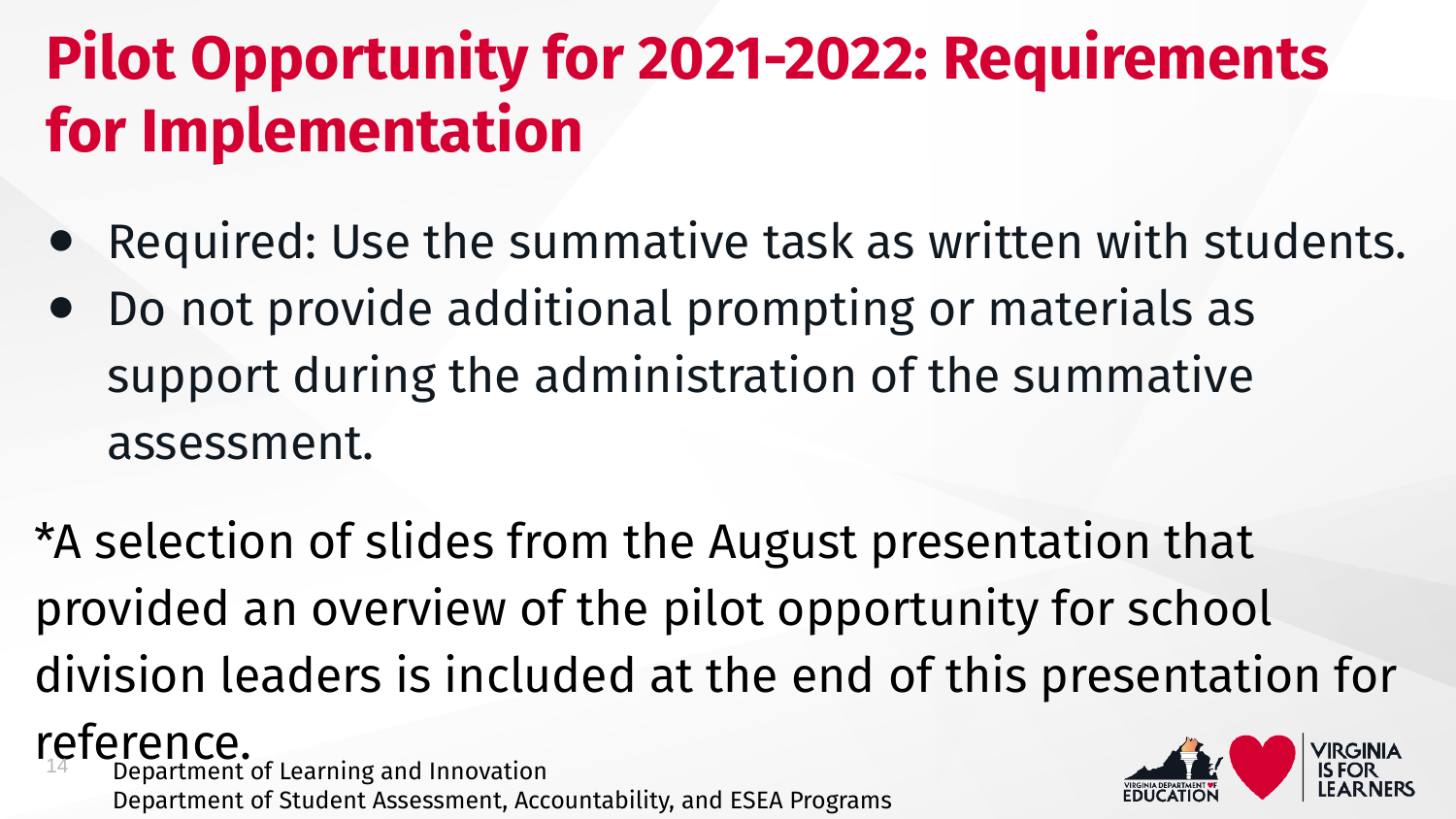

# Pilot Opportunity for 2021-2022: Requirements for Implementation
Required: Use the summative task as written with students.
Do not provide additional prompting or materials as support during the administration of the summative assessment.
*A selection of slides from the August presentation that provided an overview of the pilot opportunity for school division leaders is included at the end of this presentation for reference.

14